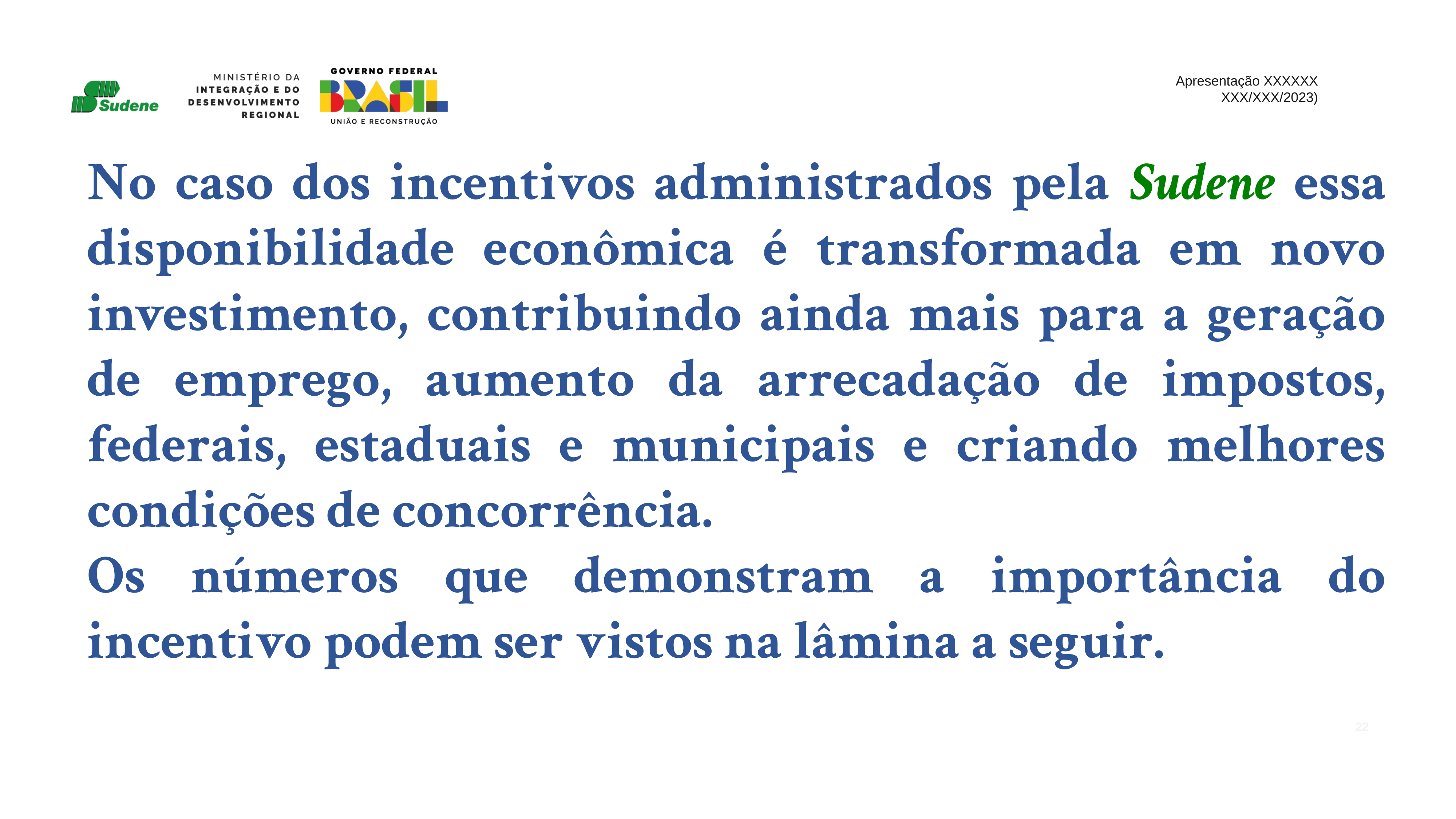

No caso dos incentivos administrados pela Sudene essa disponibilidade econômica é transformada em novo investimento, contribuindo ainda mais para a geração de emprego, aumento da arrecadação de impostos, federais, estaduais e municipais e criando melhores condições de concorrência.
Os números que demonstram a importância do incentivo podem ser vistos na lâmina a seguir.
22